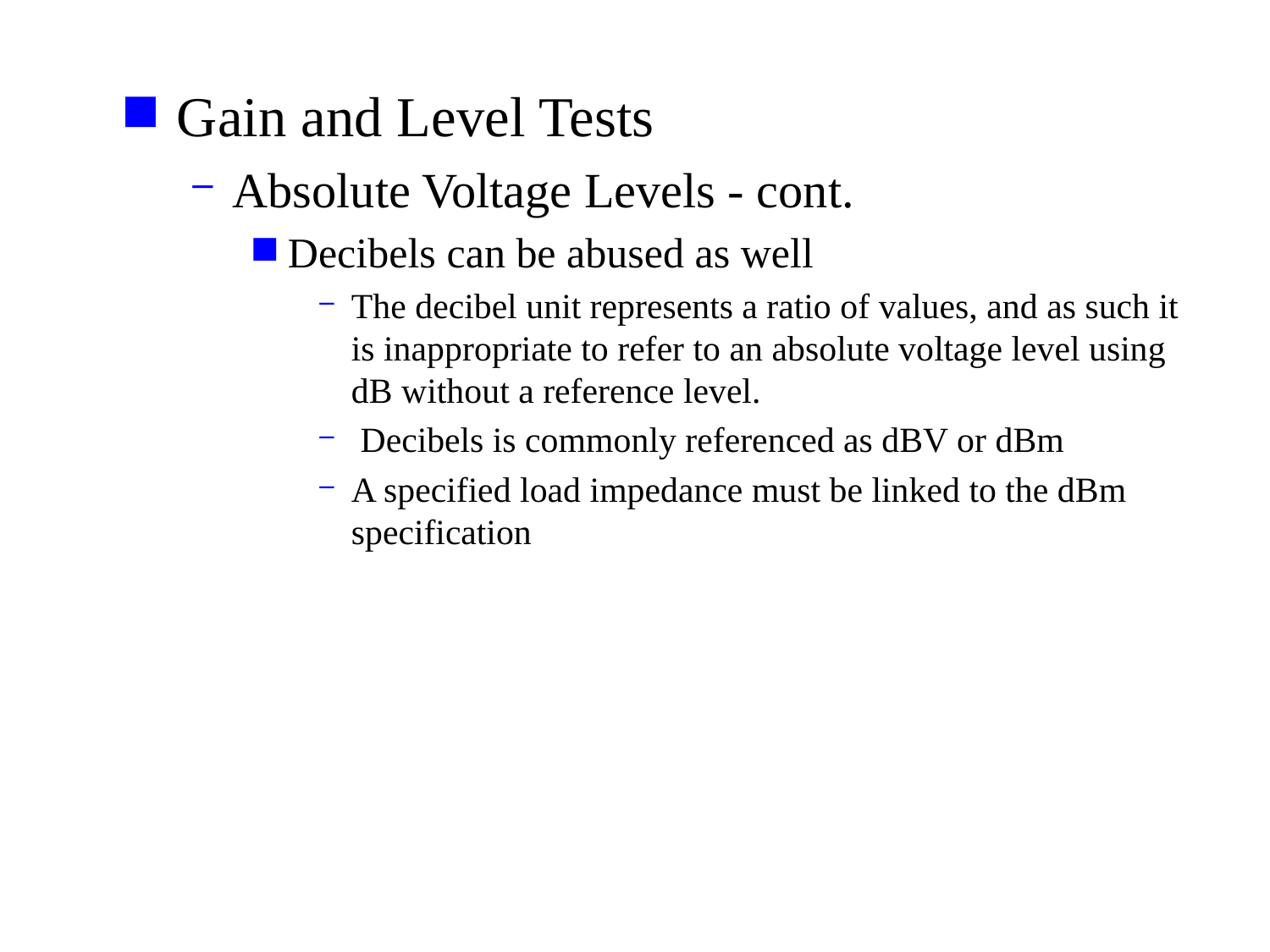

Gain and Level Tests
Absolute Voltage Levels - cont.
Decibels can be abused as well
The decibel unit represents a ratio of values, and as such it is inappropriate to refer to an absolute voltage level using dB without a reference level.
 Decibels is commonly referenced as dBV or dBm
A specified load impedance must be linked to the dBm specification